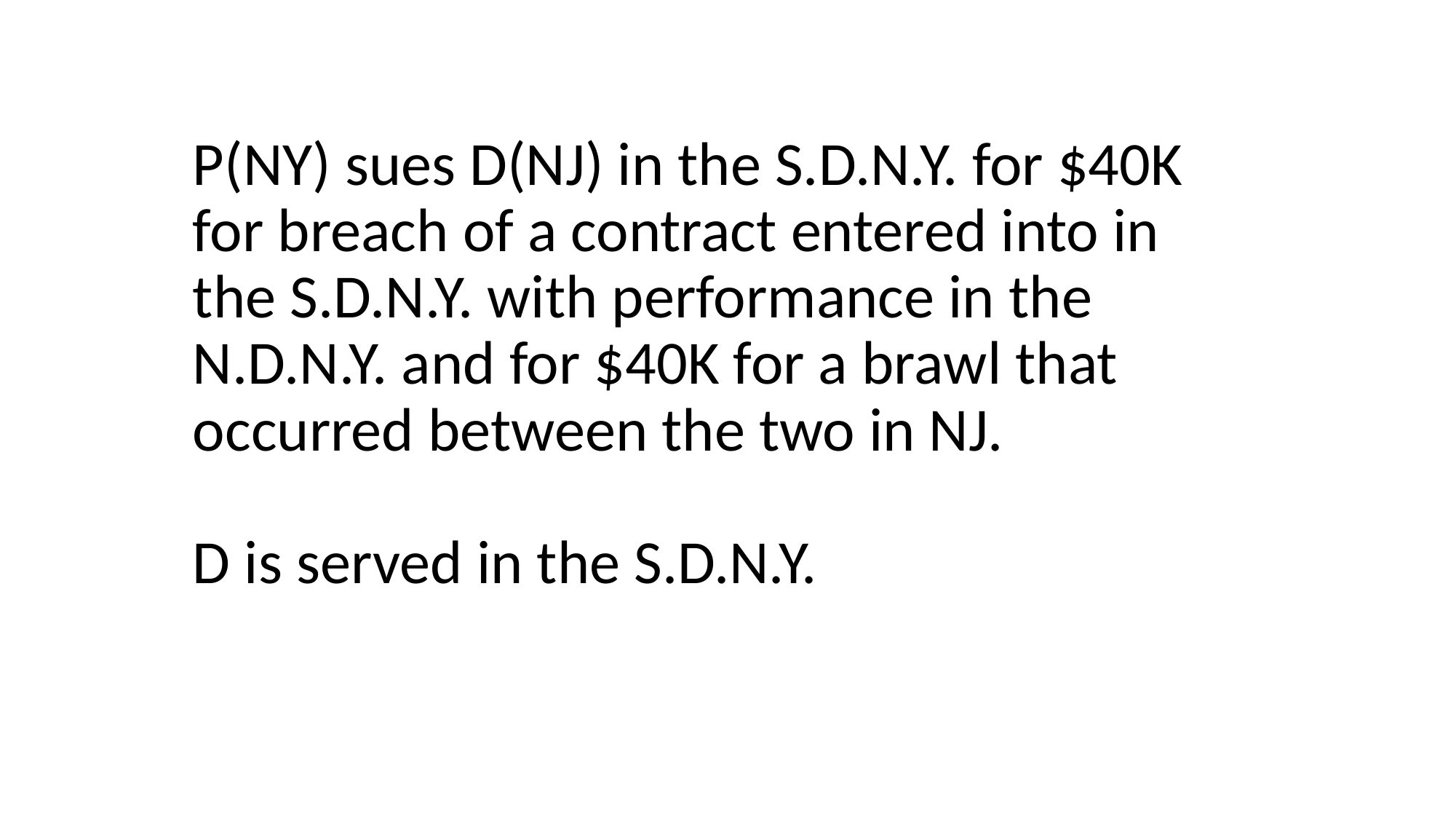

# P(NY) sues D(NJ) in the S.D.N.Y. for $40K for breach of a contract entered into in the S.D.N.Y. with performance in the N.D.N.Y. and for $40K for a brawl that occurred between the two in NJ. D is served in the S.D.N.Y.